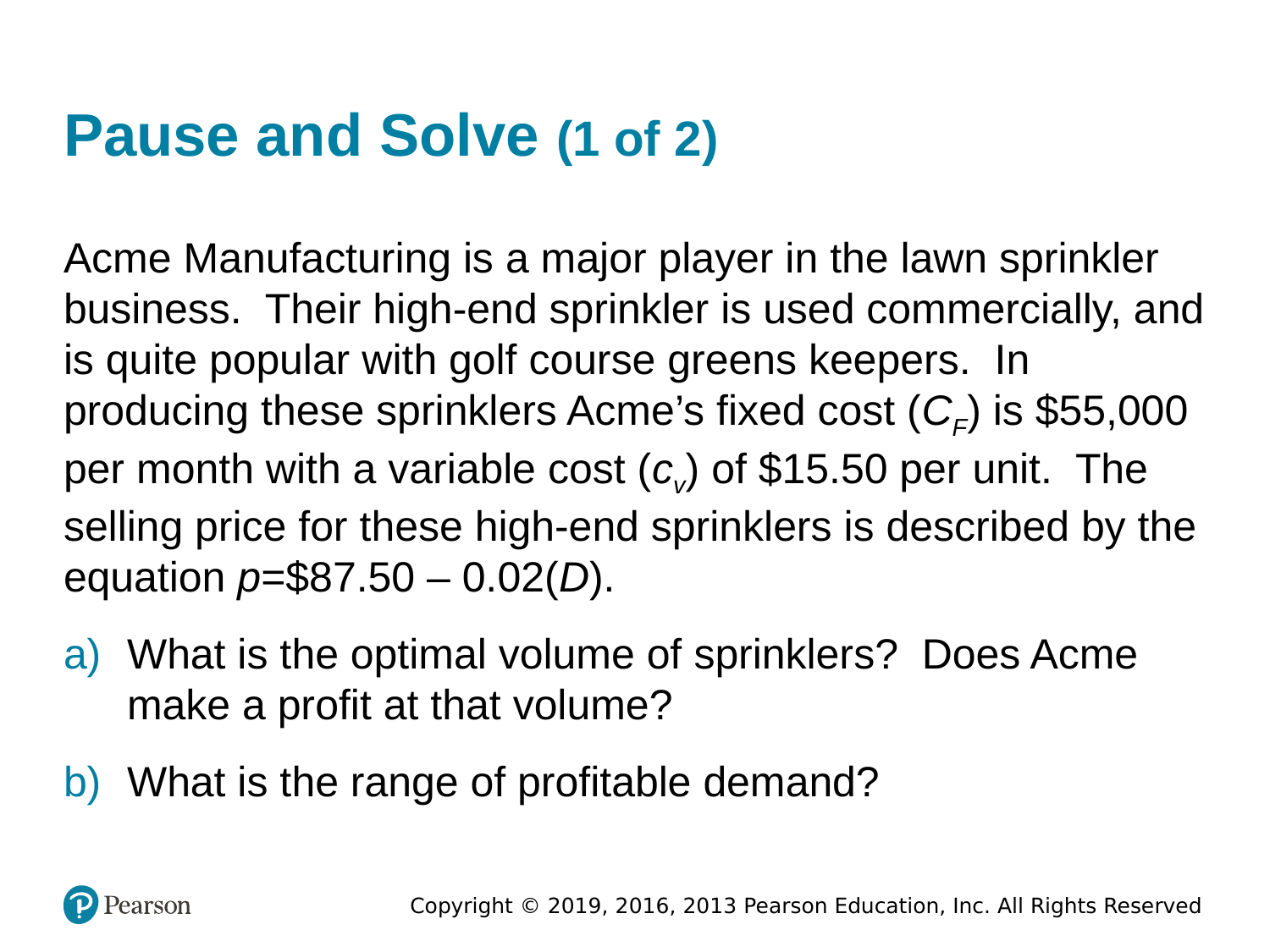

# Pause and Solve (1 of 2)
Acme Manufacturing is a major player in the lawn sprinkler business.  Their high-end sprinkler is used commercially, and is quite popular with golf course greens keepers.  In producing these sprinklers Acme’s fixed cost (CF) is $55,000 per month with a variable cost (cv) of $15.50 per unit.  The selling price for these high-end sprinklers is described by the equation p=$87.50 – 0.02(D).
What is the optimal volume of sprinklers?  Does Acme make a profit at that volume?
What is the range of profitable demand?